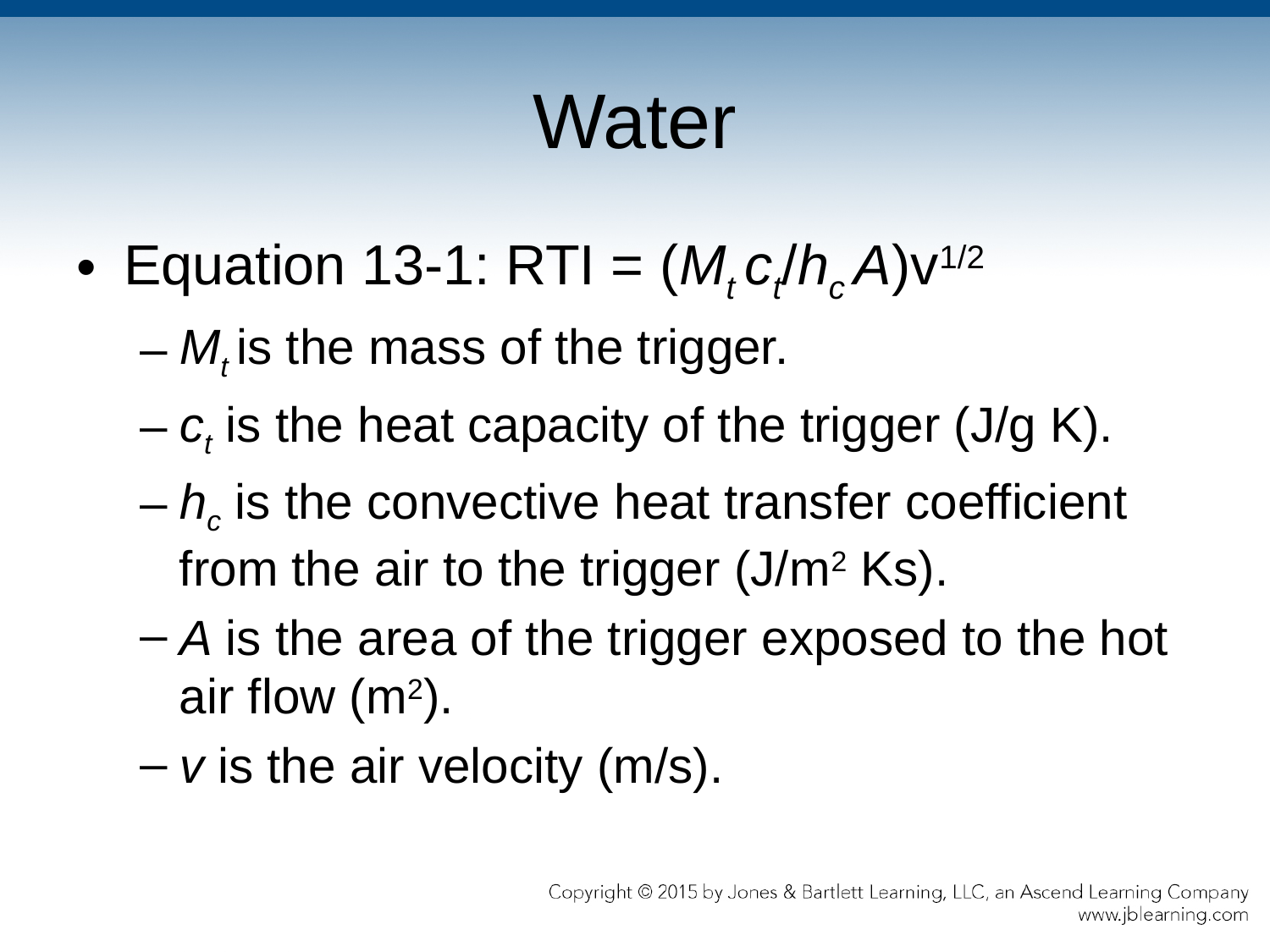

# Water
Equation 13-1: RTI = (Mt ct/hc A)v1/2
Mt is the mass of the trigger.
ct is the heat capacity of the trigger (J/g K).
hc is the convective heat transfer coefficient from the air to the trigger (J/m2 Ks).
A is the area of the trigger exposed to the hot air flow (m2).
v is the air velocity (m/s).